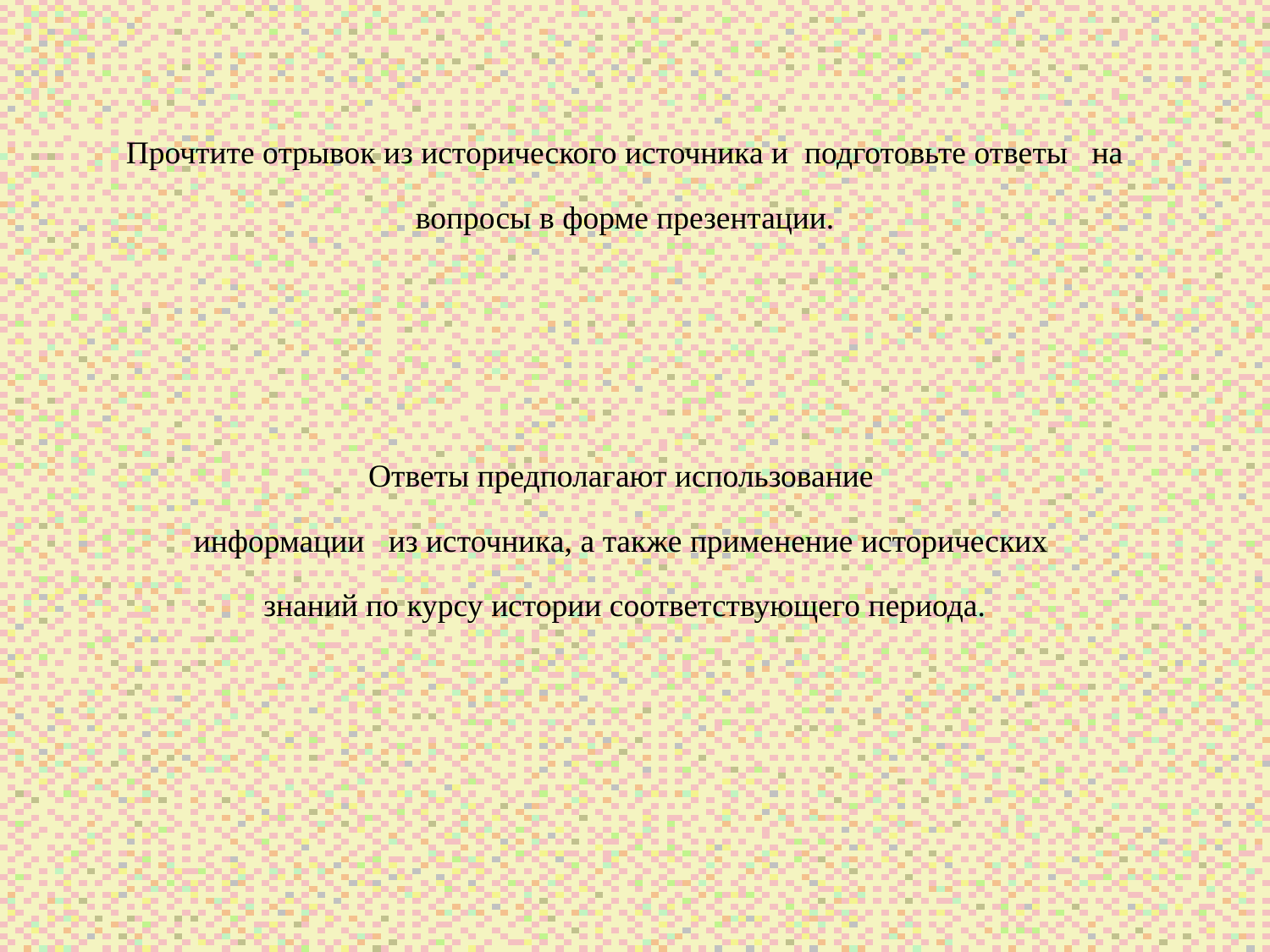

Прочтите отрывок из исторического источника и  подготовьте ответы   на вопросы в форме презентации.

Ответы предполагают использование
информации   из источника, а также применение исторических
знаний по курсу истории соответствующего периода.